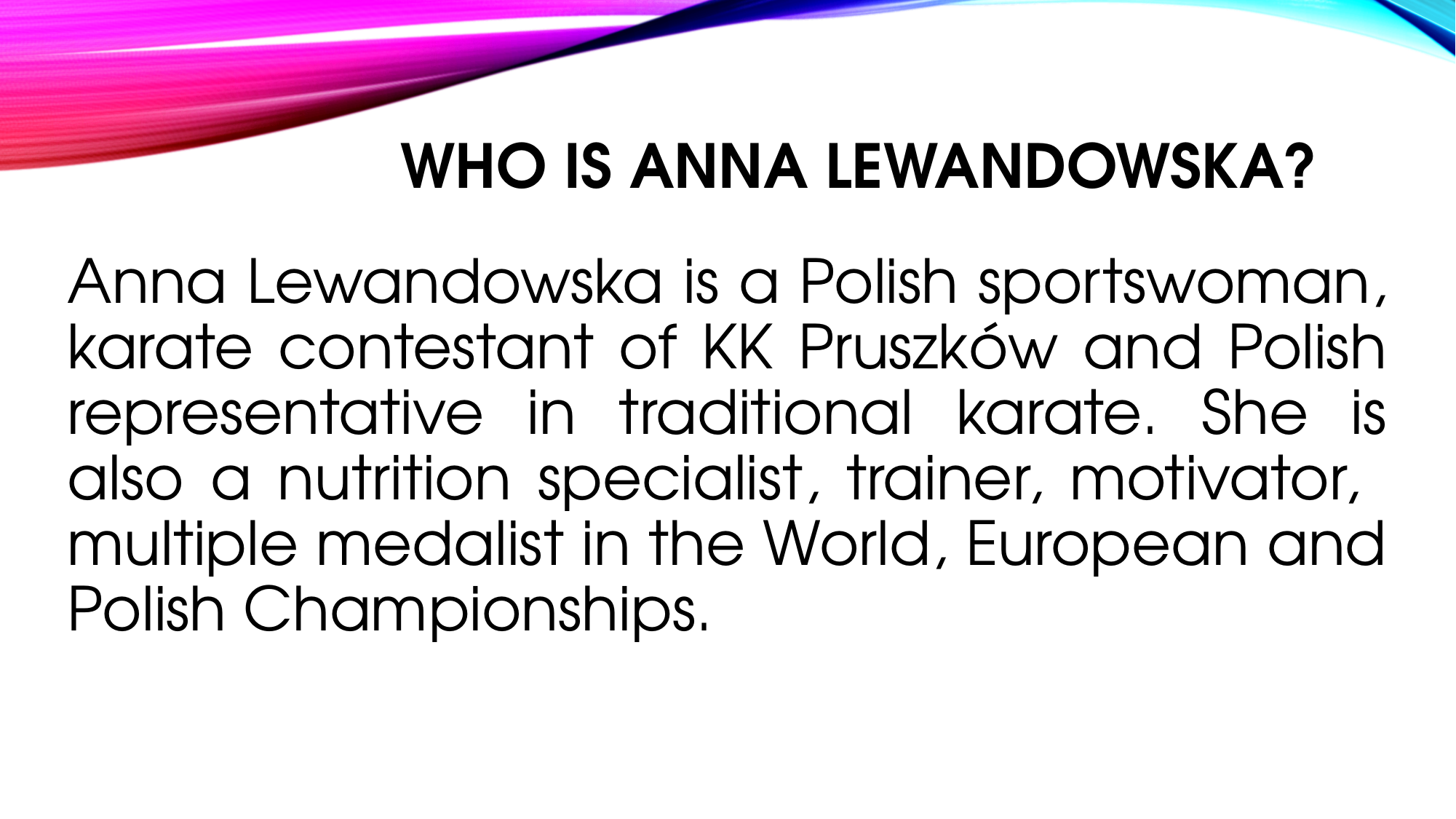

# Who is Anna Lewandowska?
Anna Lewandowska is a Polish sportswoman, karate contestant of KK Pruszków and Polish representative in traditional karate. She is also a nutrition specialist, trainer, motivator,  multiple medalist in the World, European and Polish Championships.